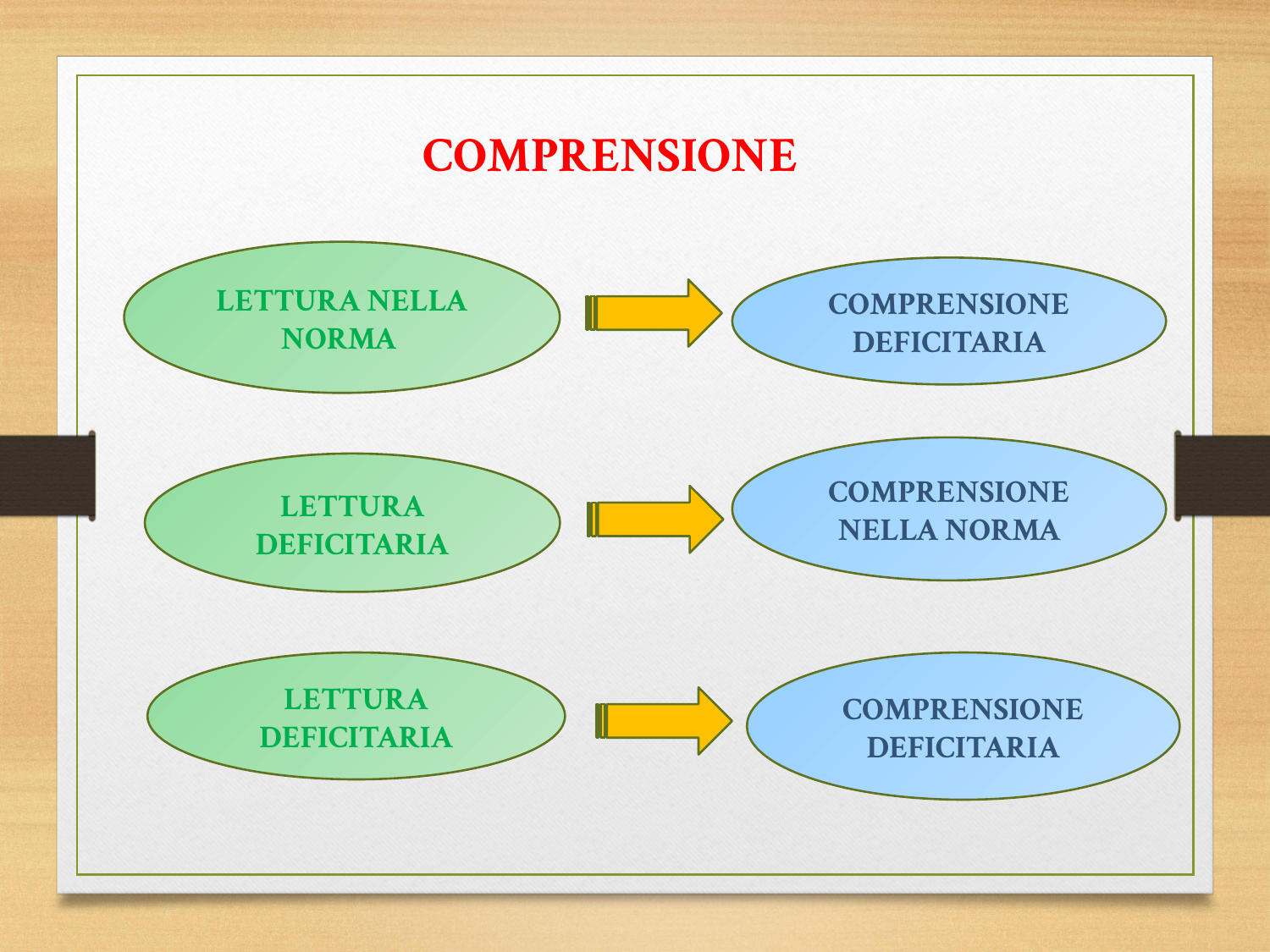

COMPRENSIONE
LETTURA NELLA
NORMA
COMPRENSIONE DEFICITARIA

COMPRENSIONE NELLA NORMA
LETTURA DEFICITARIA

LETTURA DEFICITARIA
COMPRENSIONE DEFICITARIA